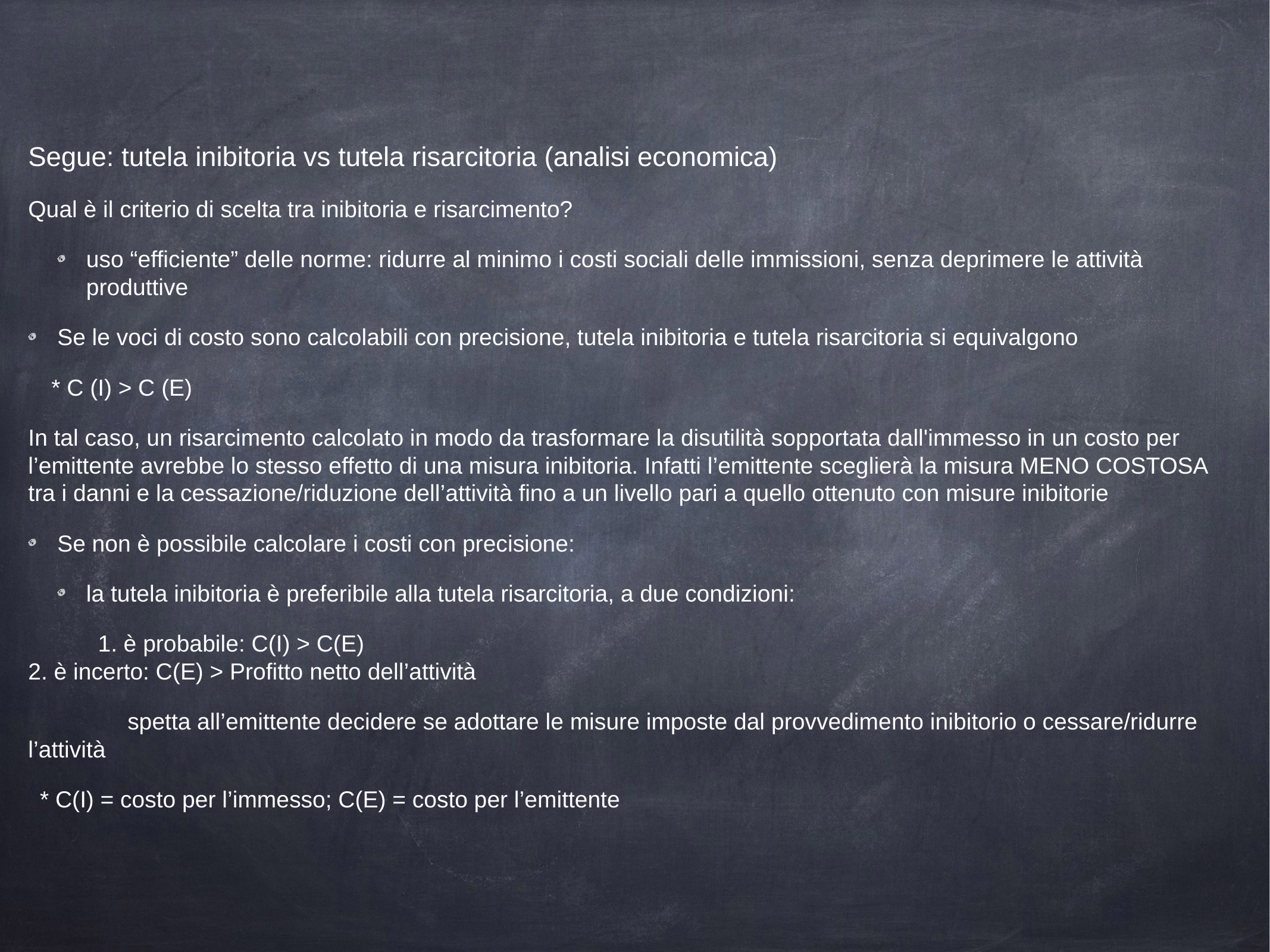

Segue: tutela inibitoria vs tutela risarcitoria (analisi economica)
Qual è il criterio di scelta tra inibitoria e risarcimento?
uso “efficiente” delle norme: ridurre al minimo i costi sociali delle immissioni, senza deprimere le attività produttive
Se le voci di costo sono calcolabili con precisione, tutela inibitoria e tutela risarcitoria si equivalgono
* C (I) > C (E)
In tal caso, un risarcimento calcolato in modo da trasformare la disutilità sopportata dall'immesso in un costo per l’emittente avrebbe lo stesso effetto di una misura inibitoria. Infatti l’emittente sceglierà la misura MENO COSTOSA tra i danni e la cessazione/riduzione dell’attività fino a un livello pari a quello ottenuto con misure inibitorie
Se non è possibile calcolare i costi con precisione:
la tutela inibitoria è preferibile alla tutela risarcitoria, a due condizioni:
1. è probabile: C(I) > C(E)
2. è incerto: C(E) > Profitto netto dell’attività
 spetta all’emittente decidere se adottare le misure imposte dal provvedimento inibitorio o cessare/ridurre l’attività
* C(I) = costo per l’immesso; C(E) = costo per l’emittente